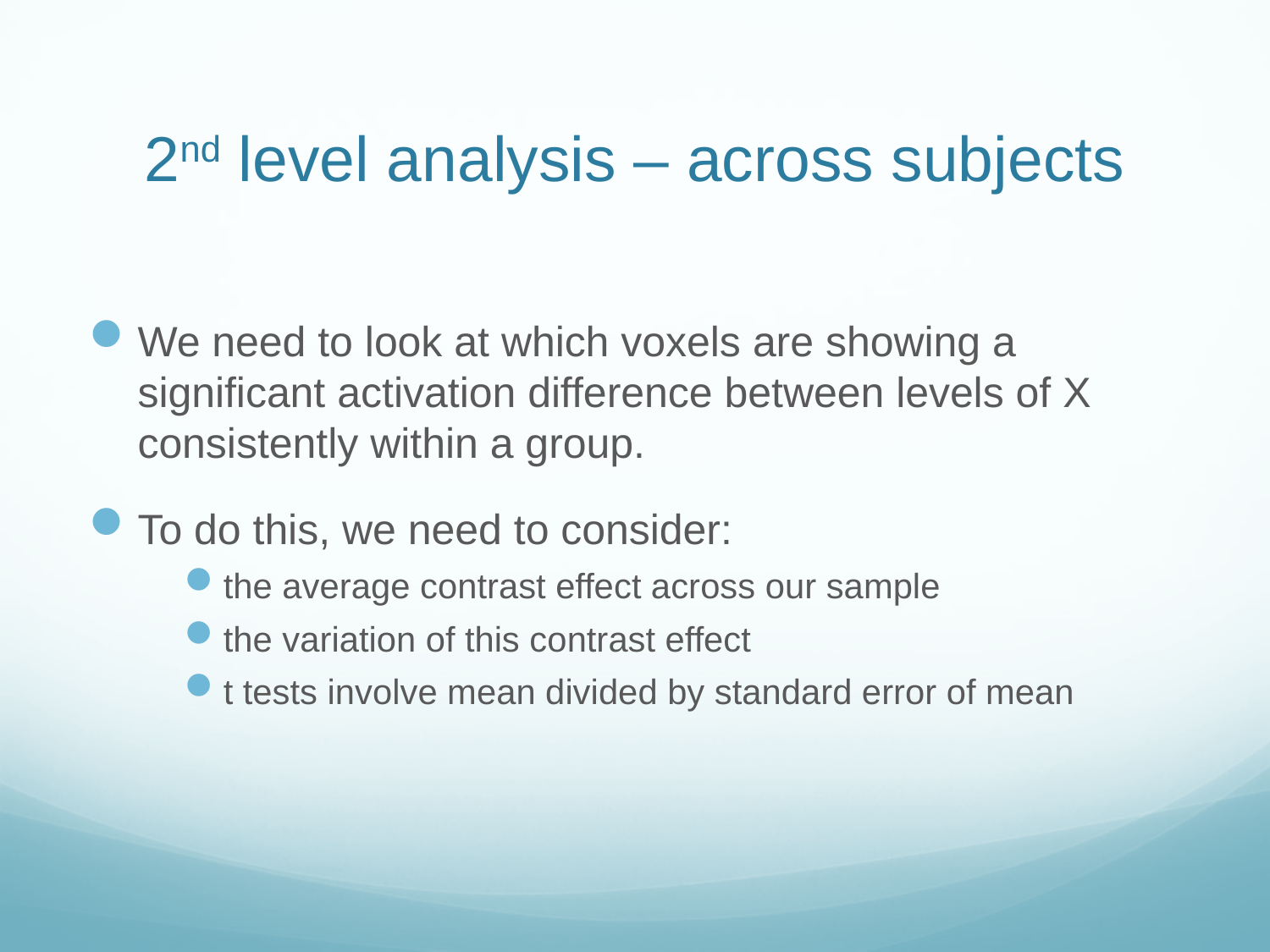

# 2nd level analysis – across subjects

We need to look at which voxels are showing a significant activation difference between levels of X consistently within a group.
To do this, we need to consider:
the average contrast effect across our sample
the variation of this contrast effect
t tests involve mean divided by standard error of mean